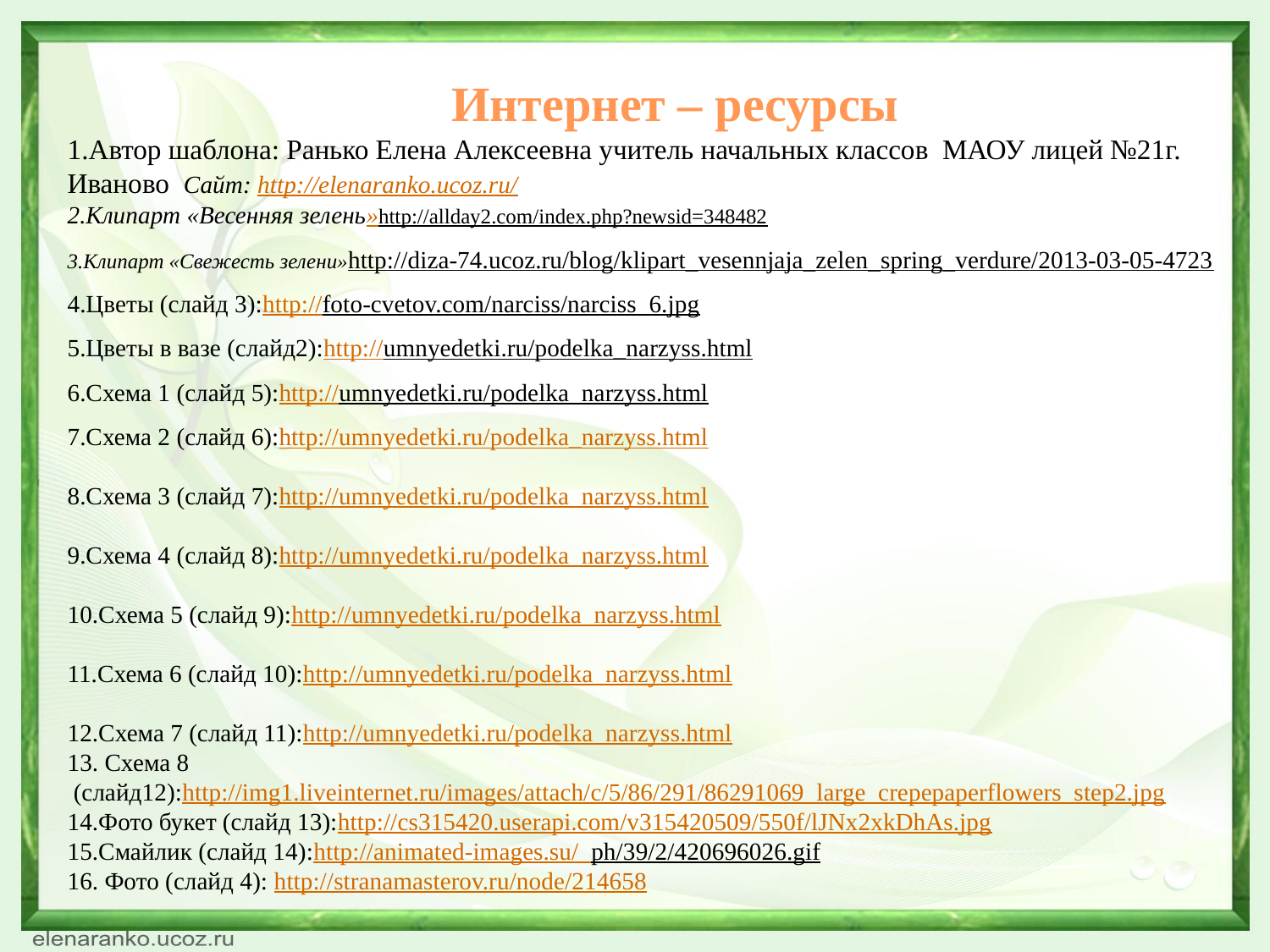

Интернет – ресурсы
1.Автор шаблона: Ранько Елена Алексеевна учитель начальных классов  МАОУ лицей №21г. Иваново  Сайт: http://elenaranko.ucoz.ru/
2.Клипарт «Весенняя зелень»http://allday2.com/index.php?newsid=348482
3.Клипарт «Свежесть зелени»http://diza-74.ucoz.ru/blog/klipart_vesennjaja_zelen_spring_verdure/2013-03-05-4723
4.Цветы (слайд 3):http://foto-cvetov.com/narciss/narciss_6.jpg
5.Цветы в вазе (слайд2):http://umnyedetki.ru/podelka_narzyss.html
6.Схема 1 (слайд 5):http://umnyedetki.ru/podelka_narzyss.html
7.Схема 2 (слайд 6):http://umnyedetki.ru/podelka_narzyss.html

8.Схема 3 (слайд 7):http://umnyedetki.ru/podelka_narzyss.html

9.Схема 4 (слайд 8):http://umnyedetki.ru/podelka_narzyss.html

10.Схема 5 (слайд 9):http://umnyedetki.ru/podelka_narzyss.html

11.Схема 6 (слайд 10):http://umnyedetki.ru/podelka_narzyss.html

12.Схема 7 (слайд 11):http://umnyedetki.ru/podelka_narzyss.html
13. Схема 8
 (слайд12):http://img1.liveinternet.ru/images/attach/c/5/86/291/86291069_large_crepepaperflowers_step2.jpg
14.Фото букет (слайд 13):http://cs315420.userapi.com/v315420509/550f/lJNx2xkDhAs.jpg
15.Смайлик (слайд 14):http://animated-images.su/_ph/39/2/420696026.gif
16. Фото (слайд 4): http://stranamasterov.ru/node/214658